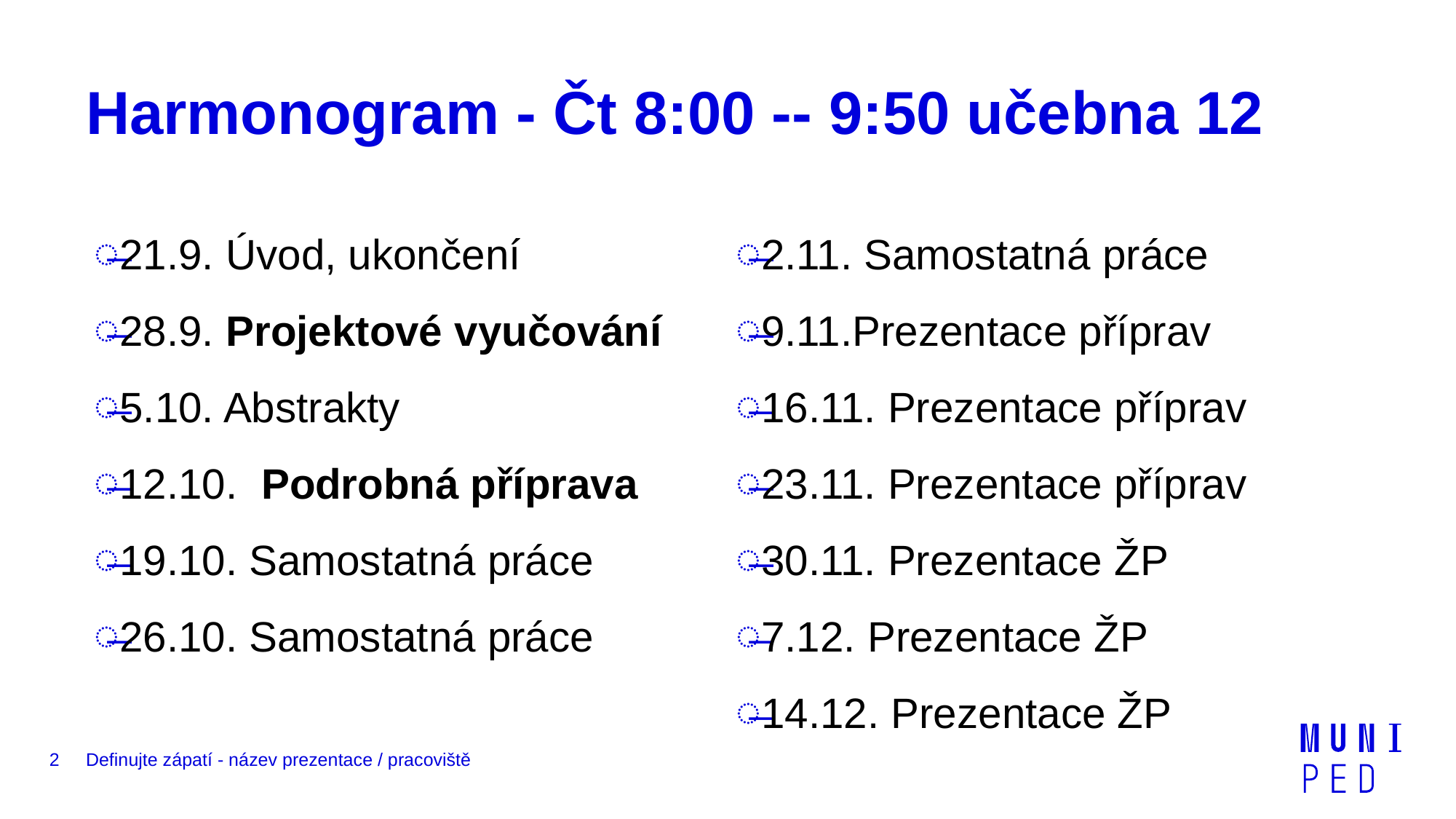

# Harmonogram - Čt 8:00 -- 9:50 učebna 12
21.9. Úvod, ukončení
28.9. Projektové vyučování
5.10. Abstrakty
12.10.  Podrobná příprava
19.10. Samostatná práce
26.10. Samostatná práce

2.11. Samostatná práce
9.11.Prezentace příprav
16.11. Prezentace příprav
23.11. Prezentace příprav
30.11. Prezentace ŽP
7.12. Prezentace ŽP
14.12. Prezentace ŽP

2
Definujte zápatí - název prezentace / pracoviště